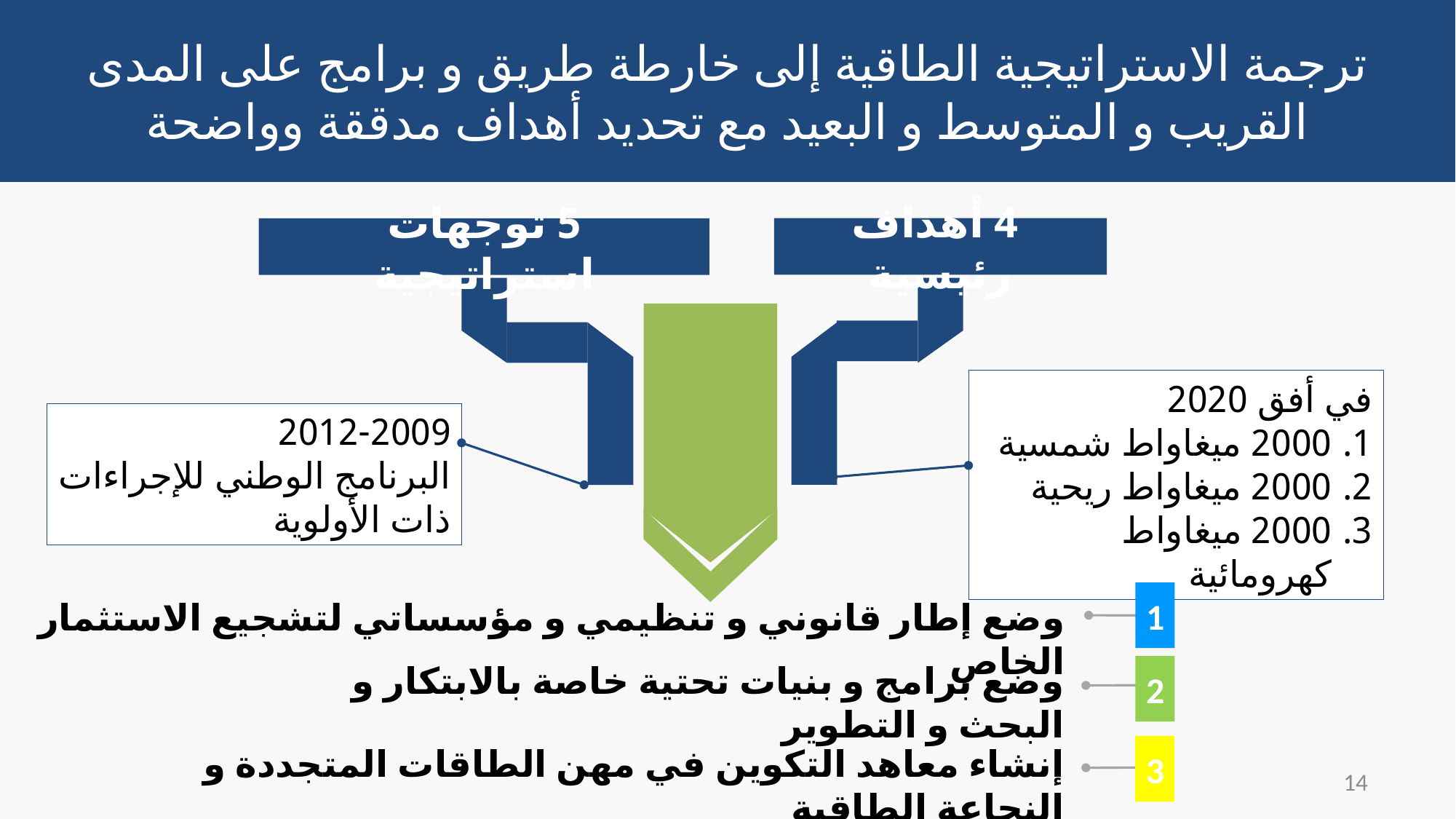

ترجمة الاستراتيجية الطاقية إلى خارطة طريق و برامج على المدى القريب و المتوسط و البعيد مع تحديد أهداف مدققة وواضحة
 4 أهداف رئيسية
5 توجهات استراتيجية

في أفق 2020
2000 ميغاواط شمسية
2000 ميغاواط ريحية
2000 ميغاواط كهرومائية

2012-2009
البرنامج الوطني للإجراءات ذات الأولوية
1
وضع إطار قانوني و تنظيمي و مؤسساتي لتشجيع الاستثمار الخاص
وضع برامج و بنيات تحتية خاصة بالابتكار و البحث و التطوير
2
إنشاء معاهد التكوين في مهن الطاقات المتجددة و النجاعة الطاقية
3
14